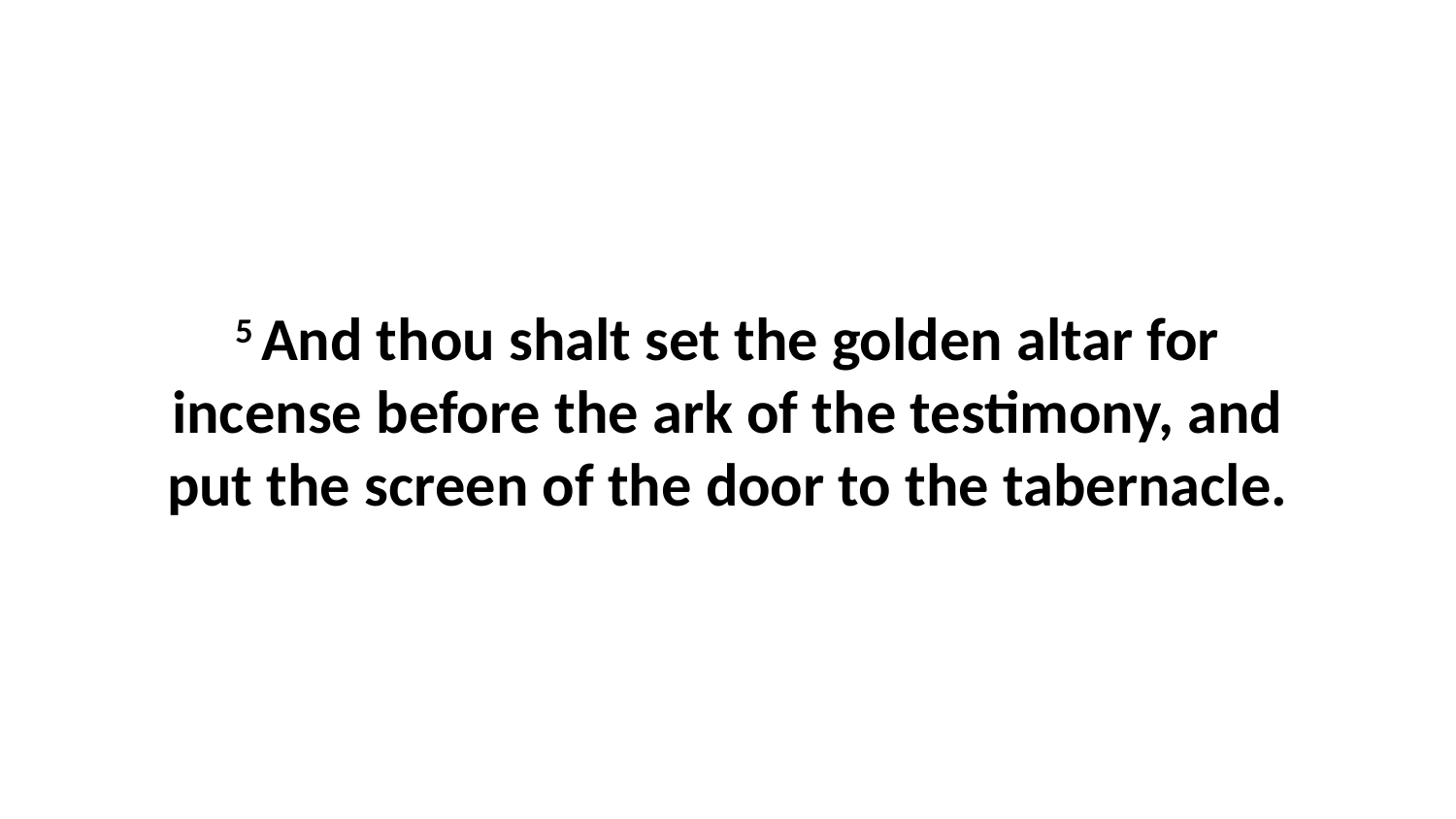

5 And thou shalt set the golden altar for incense before the ark of the testimony, and put the screen of the door to the tabernacle.